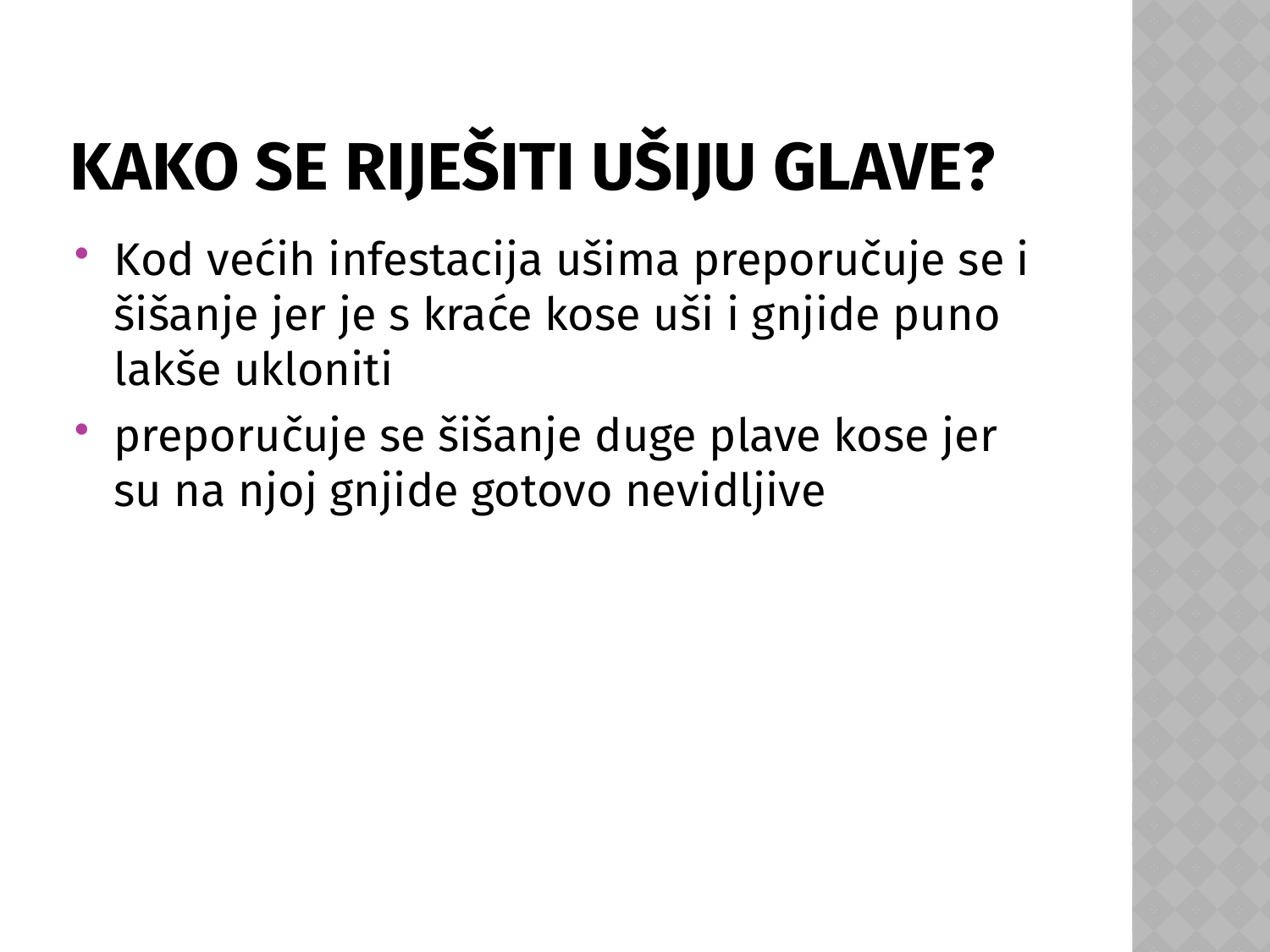

# Kako se riješiti ušiju glave?
Kod većih infestacija ušima preporučuje se i šišanje jer je s kraće kose uši i gnjide puno lakše ukloniti
preporučuje se šišanje duge plave kose jer su na njoj gnjide gotovo nevidljive